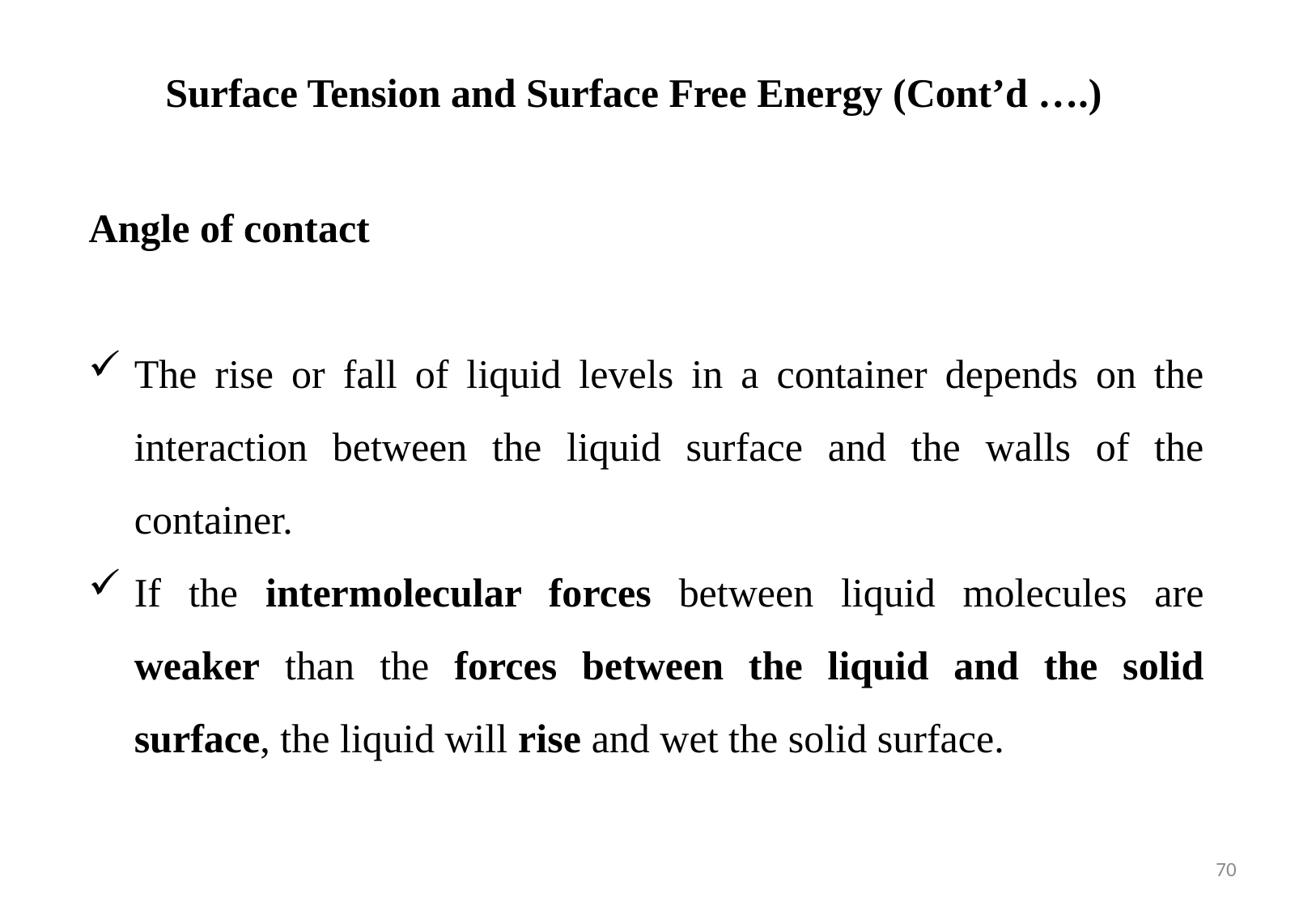

Surface Tension and Surface Free Energy (Cont’d ….)
Angle of contact

The rise or fall of liquid levels in a container depends on the interaction between the liquid surface and the walls of the container.
If the intermolecular forces between liquid molecules are weaker than the forces between the liquid and the solid surface, the liquid will rise and wet the solid surface.
70